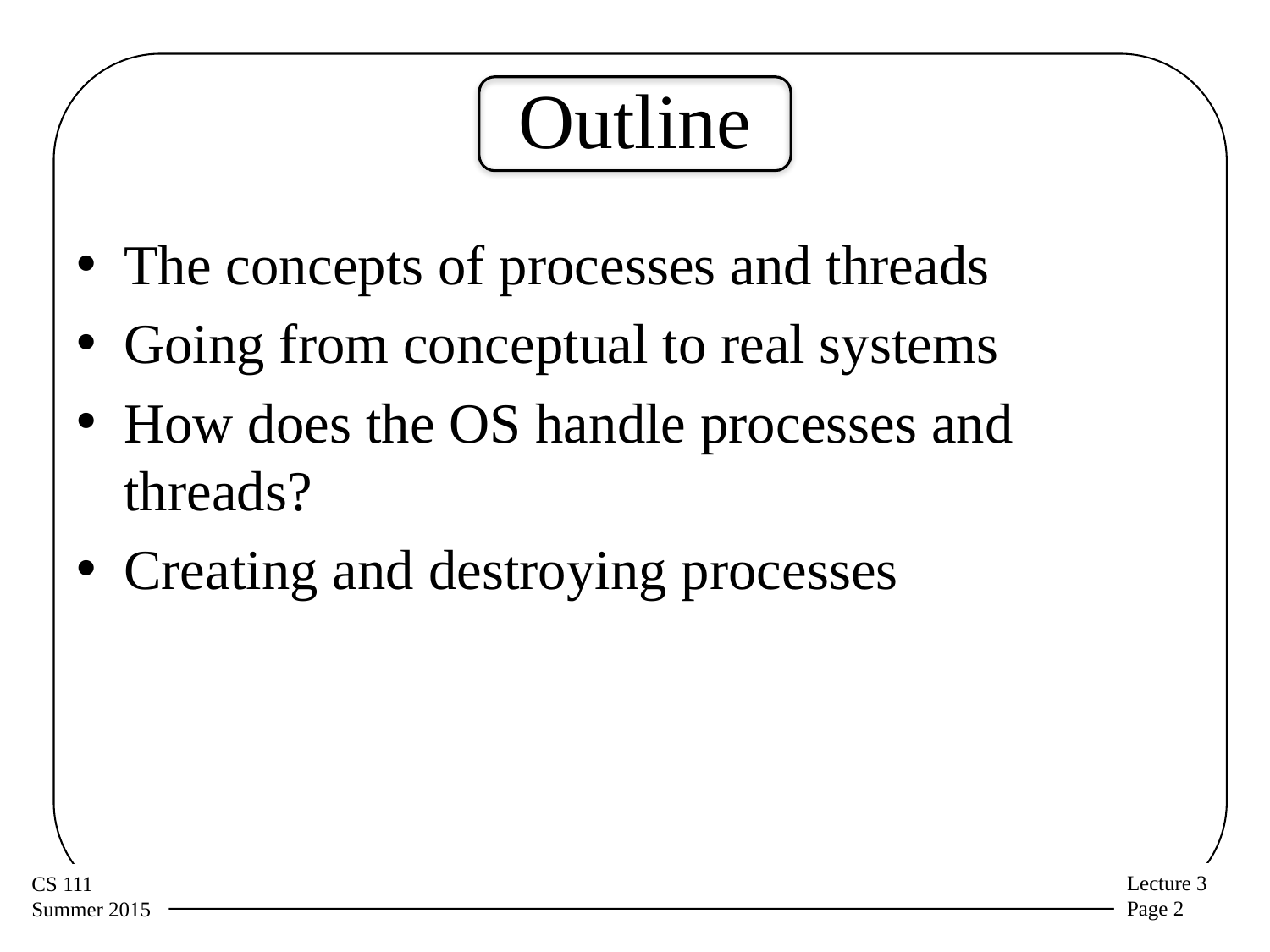

# Outline

The concepts of processes and threads
Going from conceptual to real systems
How does the OS handle processes and threads?
Creating and destroying processes